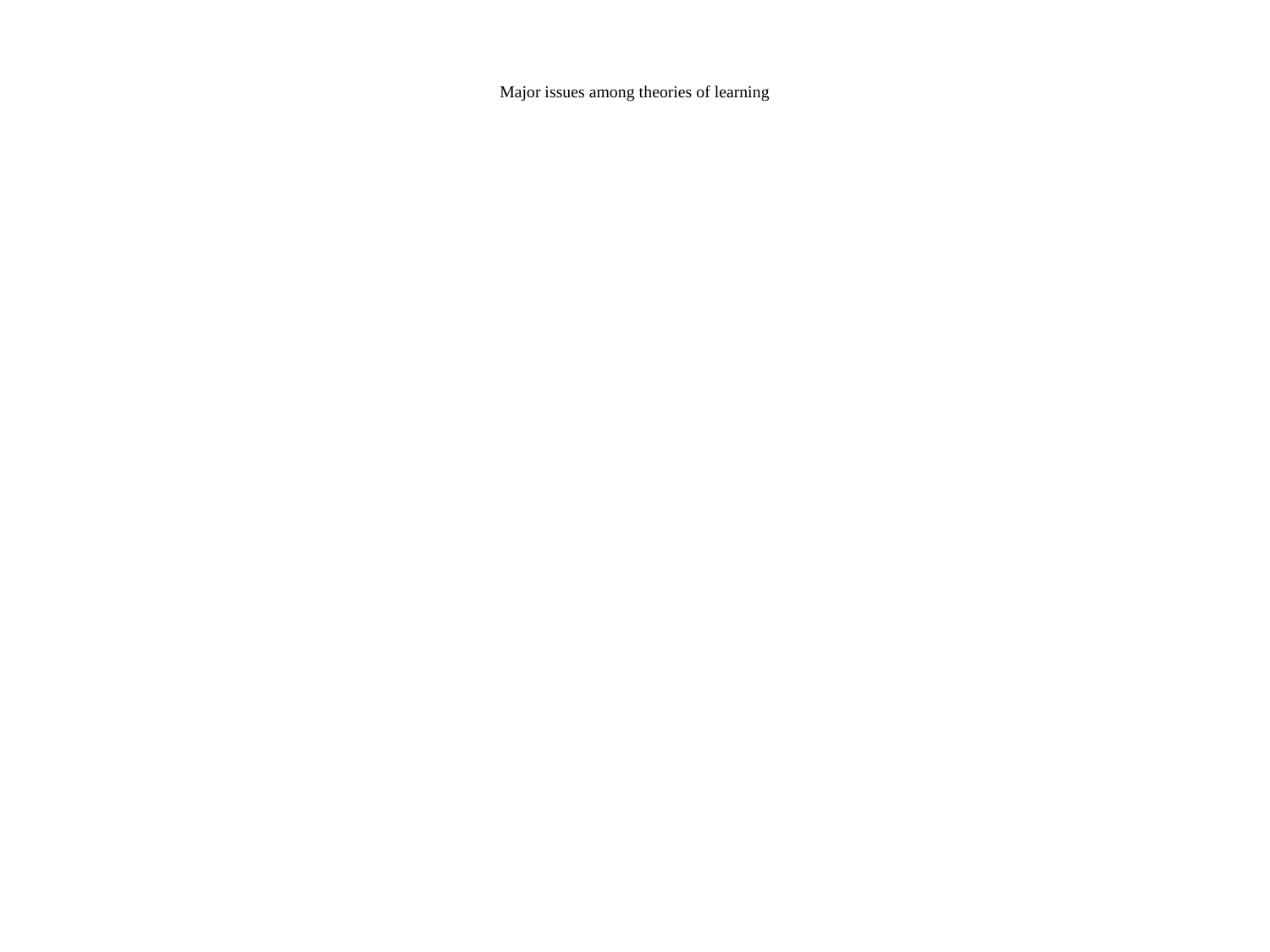

# Major issues among theories of learning